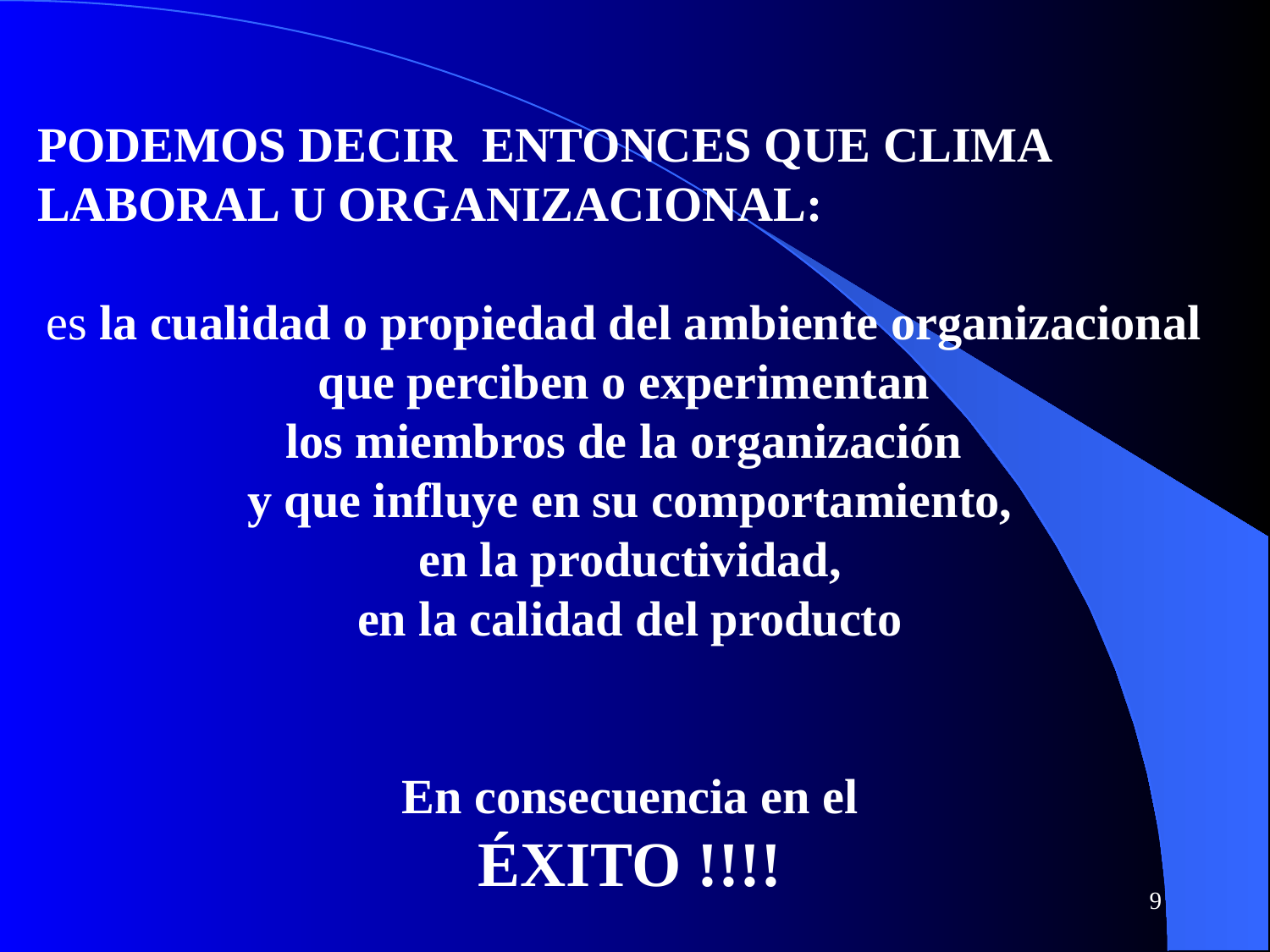

PODEMOS DECIR  ENTONCES QUE CLIMA LABORAL U ORGANIZACIONAL:

es la cualidad o propiedad del ambiente organizacional
que perciben o experimentan
los miembros de la organización
y que influye en su comportamiento,
en la productividad,
en la calidad del producto

En consecuencia en el
ÉXITO !!!!

9